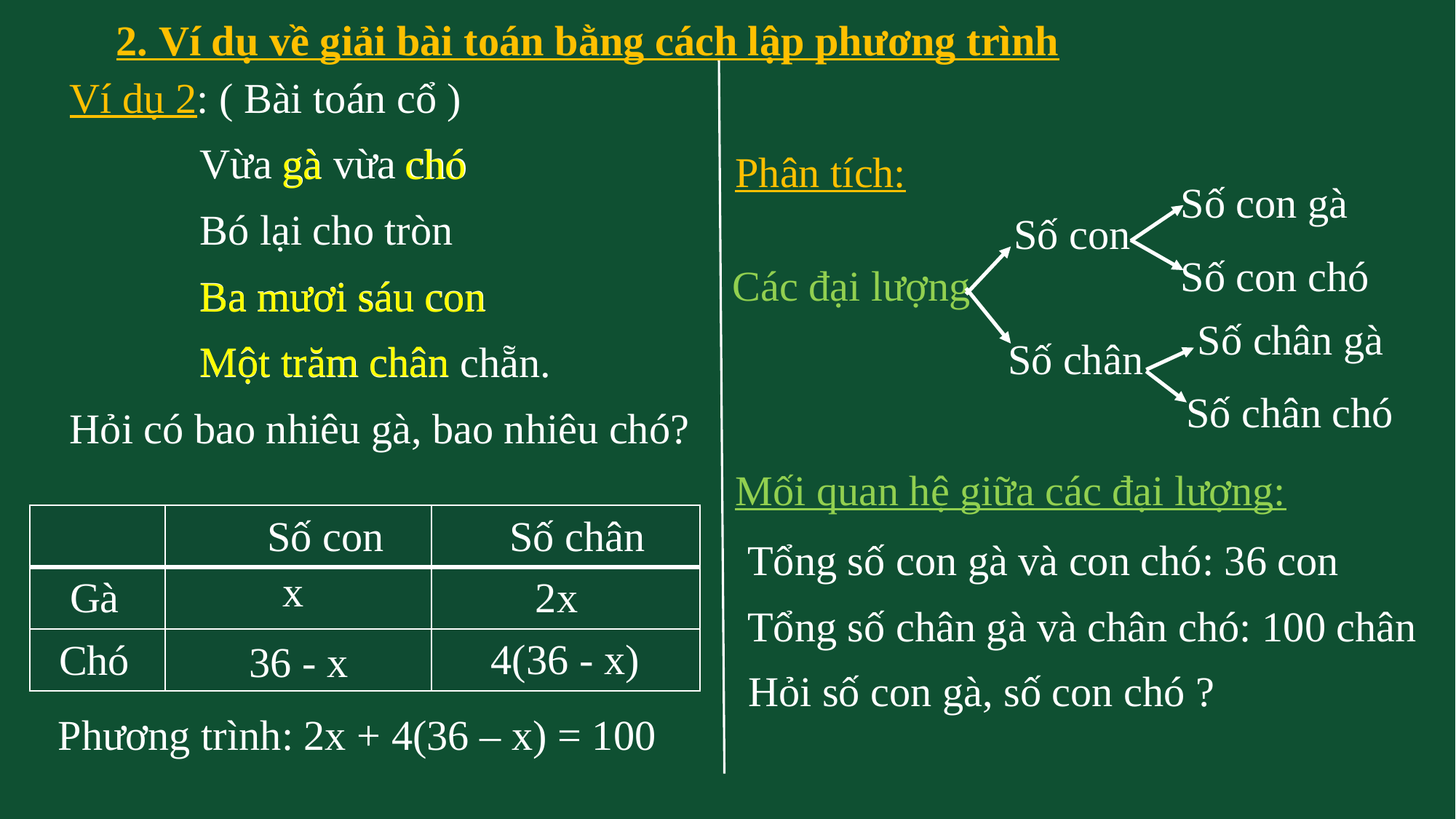

2. Ví dụ về giải bài toán bằng cách lập phương trình

Ví dụ 2: ( Bài toán cổ )
  Vừa gà vừa chó
  Bó lại cho tròn
  Ba mươi sáu con
  Một trăm chân chẵn.
Hỏi có bao nhiêu gà, bao nhiêu chó?
chó
gà
Phân tích:
Số con gà
Số con
Số con chó
Các đại lượng
Ba mươi sáu con
Số chân gà
Số chân
Một trăm chân
Số chân chó
Mối quan hệ giữa các đại lượng:
Số con
Số chân
|  |  |  |
| --- | --- | --- |
|  |  |  |
|  |  |  |
Tổng số con gà và con chó: 36 con
x
Gà
2x
Tổng số chân gà và chân chó: 100 chân
4(36 - x)
Chó
36 - x
Hỏi số con gà, số con chó ?
Phương trình: 2x + 4(36 – x) = 100